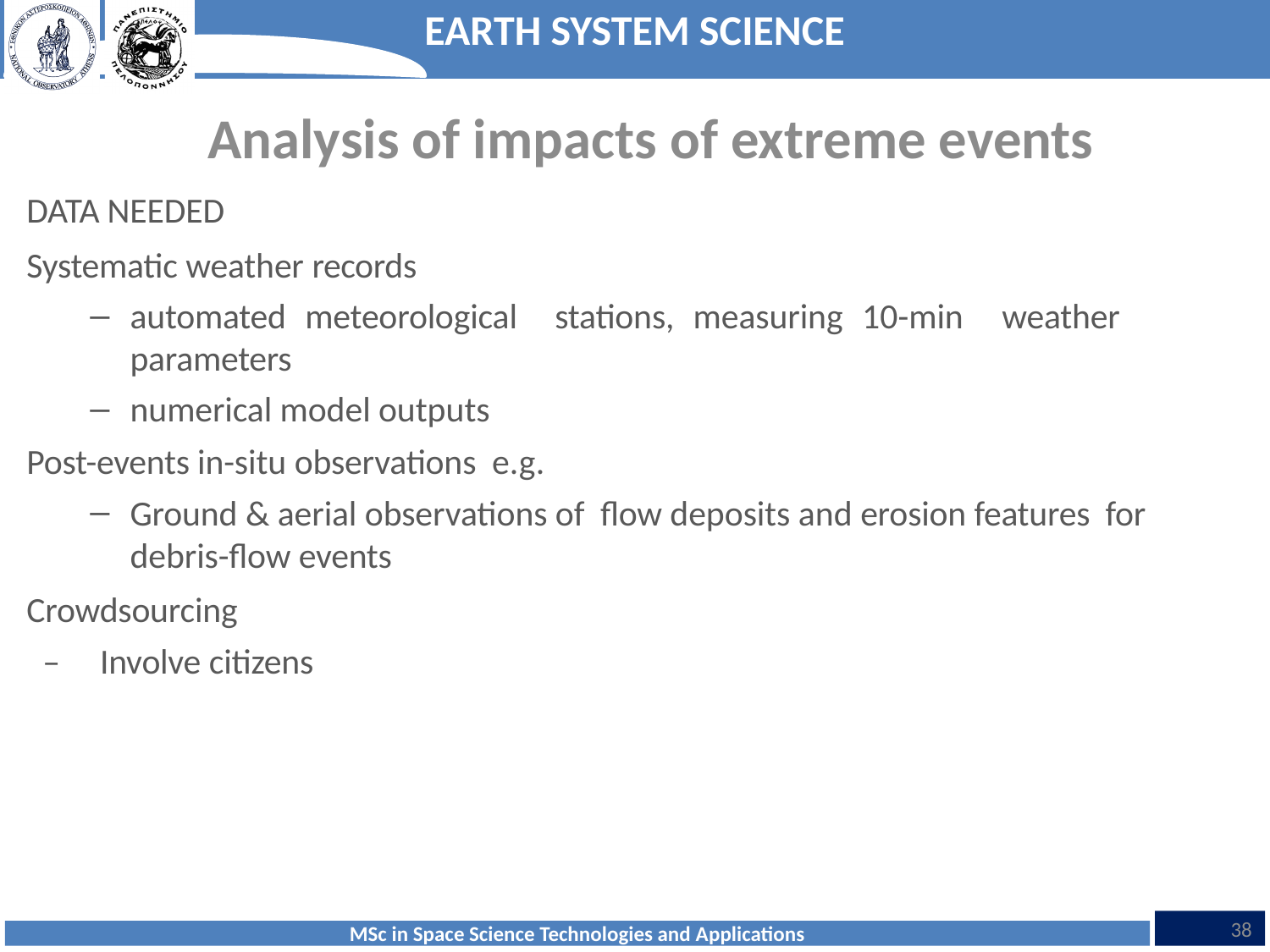

Analysis of impacts of extreme events
DATA NEEDED
Systematic weather records
automated meteorological  stations, measuring 10-min  weather parameters
numerical model outputs
Post-events in-situ observations  e.g.
Ground & aerial observations of  flow deposits and erosion features  for debris-flow events
Crowdsourcing
–	Involve citizens